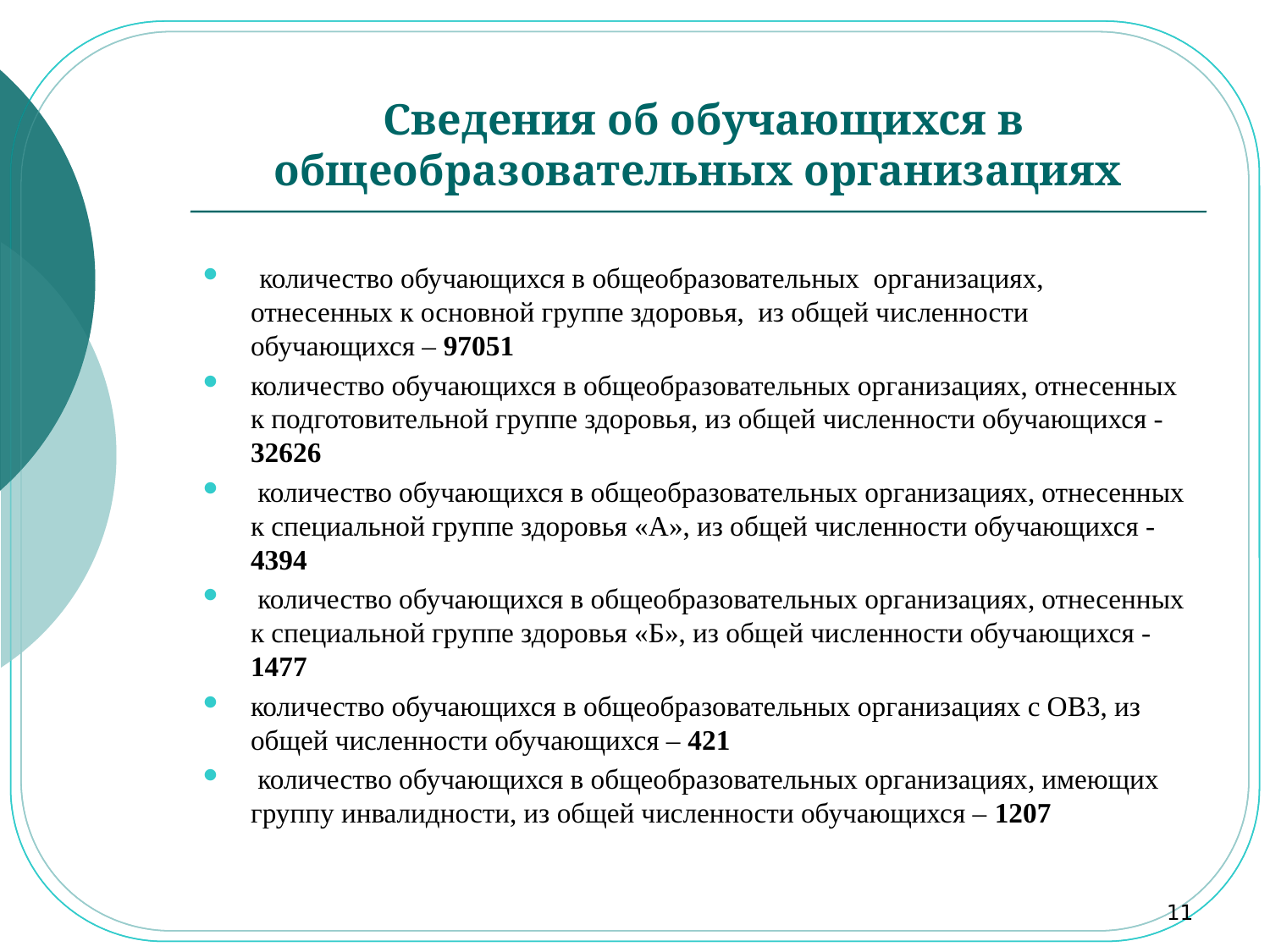

# Сведения об обучающихся в общеобразовательных организациях
 количество обучающихся в общеобразовательных  организациях, отнесенных к основной группе здоровья,  из общей численности обучающихся – 97051
количество обучающихся в общеобразовательных организациях, отнесенных к подготовительной группе здоровья, из общей численности обучающихся -  32626
 количество обучающихся в общеобразовательных организациях, отнесенных к специальной группе здоровья «А», из общей численности обучающихся -4394
 количество обучающихся в общеобразовательных организациях, отнесенных к специальной группе здоровья «Б», из общей численности обучающихся - 1477
количество обучающихся в общеобразовательных организациях с ОВЗ, из общей численности обучающихся – 421
 количество обучающихся в общеобразовательных организациях, имеющих группу инвалидности, из общей численности обучающихся – 1207

11